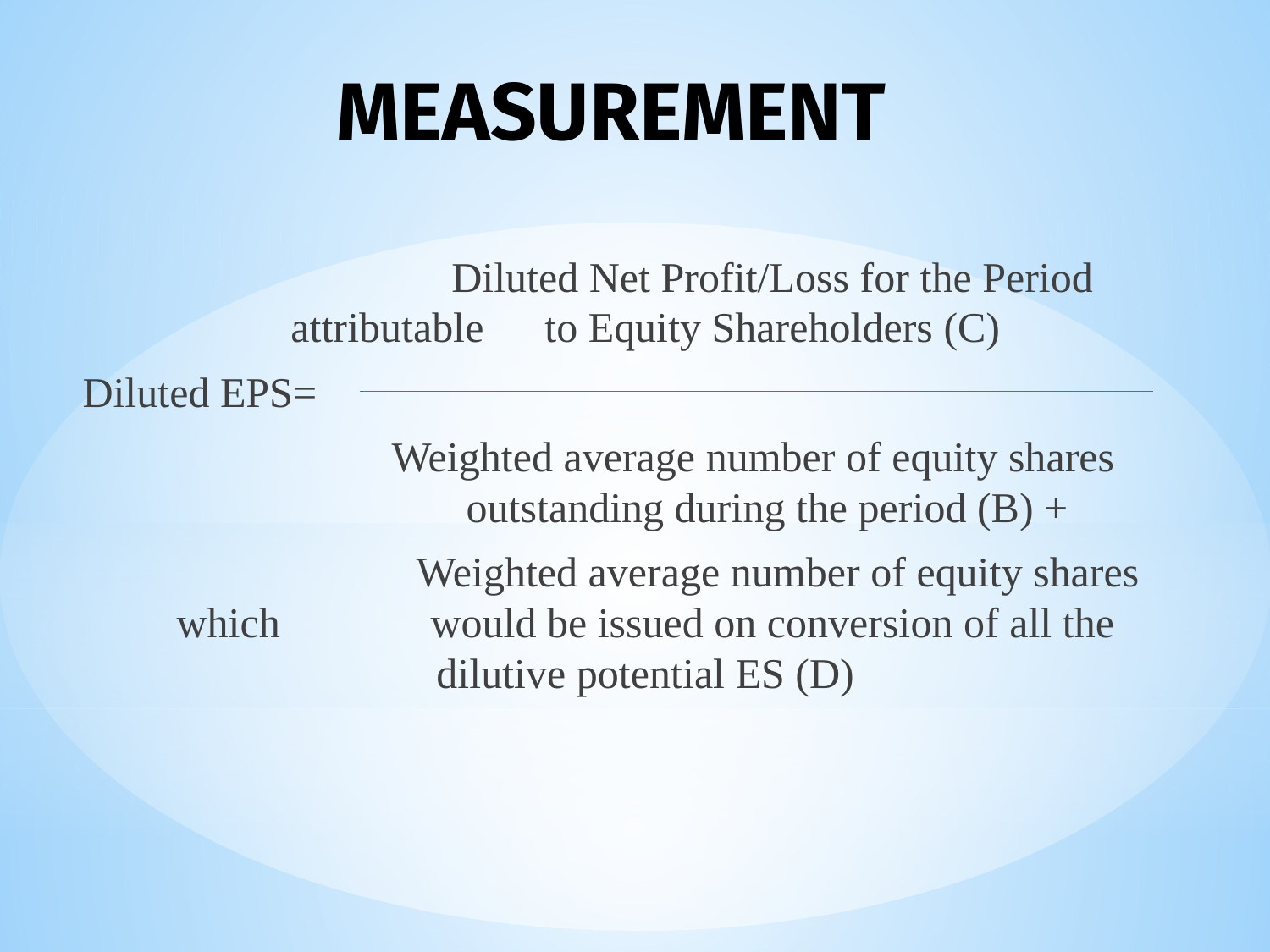

# MEASUREMENT
			Diluted Net Profit/Loss for the Period attributable 	to Equity Shareholders (C)
Diluted EPS=
    		Weighted average number of equity shares 			outstanding during the period (B) +
			 Weighted average number of equity shares which 		would be issued on conversion of all the dilutive potential ES (D)